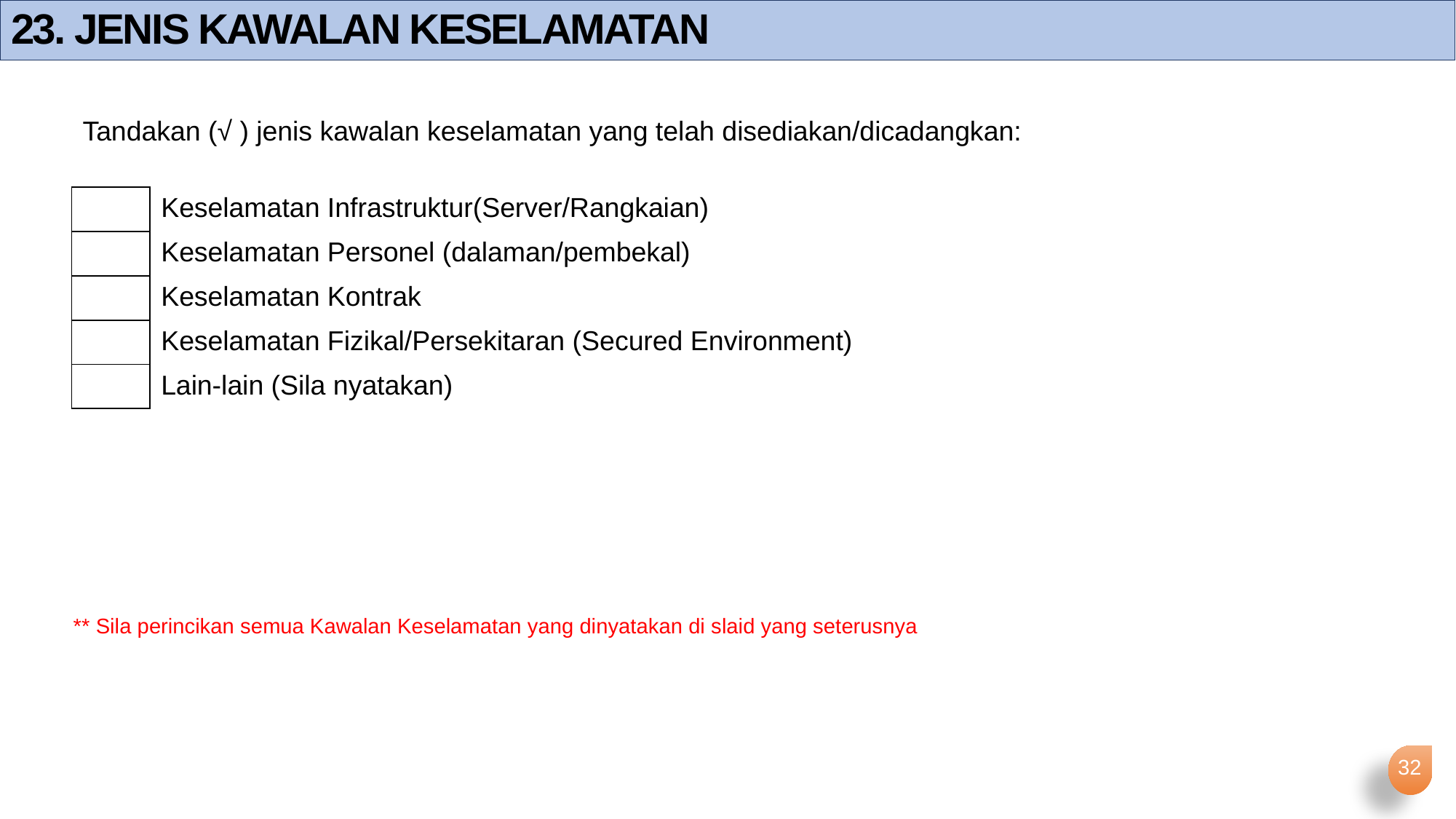

| Tandakan (√ ) jenis kawalan keselamatan yang telah disediakan/dicadangkan: | Jenis permohonan khidmat nasihat untuk ulasan penilaian risiko: (Sila pilih satu sahaja) |
| --- | --- |
|  | Keselamatan Infrastruktur(Server/Rangkaian) |
|  | Keselamatan Personel (dalaman/pembekal) |
|  | Keselamatan Kontrak |
|  | Keselamatan Fizikal/Persekitaran (Secured Environment) |
|  | Lain-lain (Sila nyatakan) |

** Sila perincikan semua Kawalan Keselamatan yang dinyatakan di slaid yang seterusnya